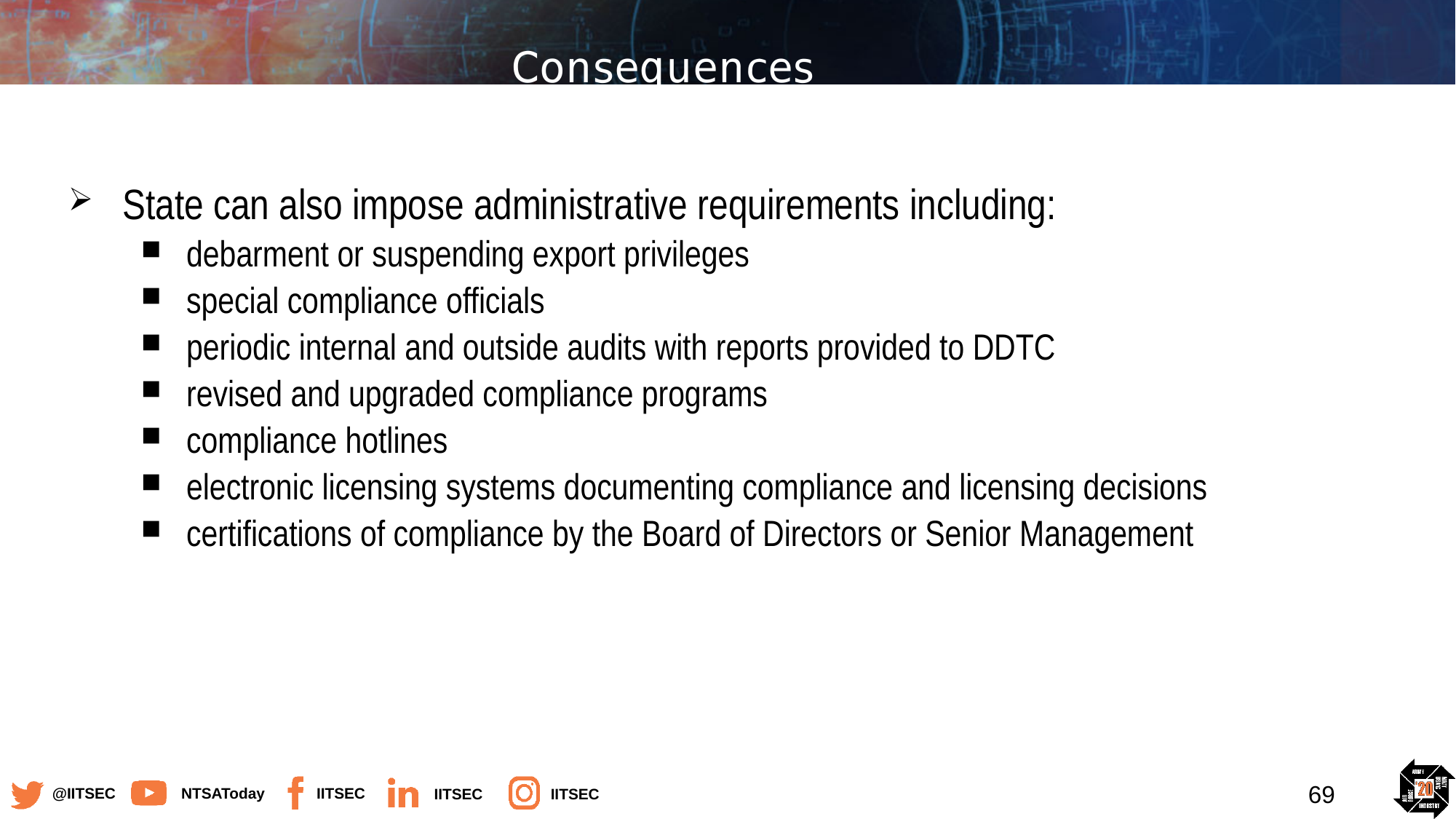

# Consequences

State can also impose administrative requirements including:
debarment or suspending export privileges
special compliance officials
periodic internal and outside audits with reports provided to DDTC
revised and upgraded compliance programs
compliance hotlines
electronic licensing systems documenting compliance and licensing decisions
certifications of compliance by the Board of Directors or Senior Management

69